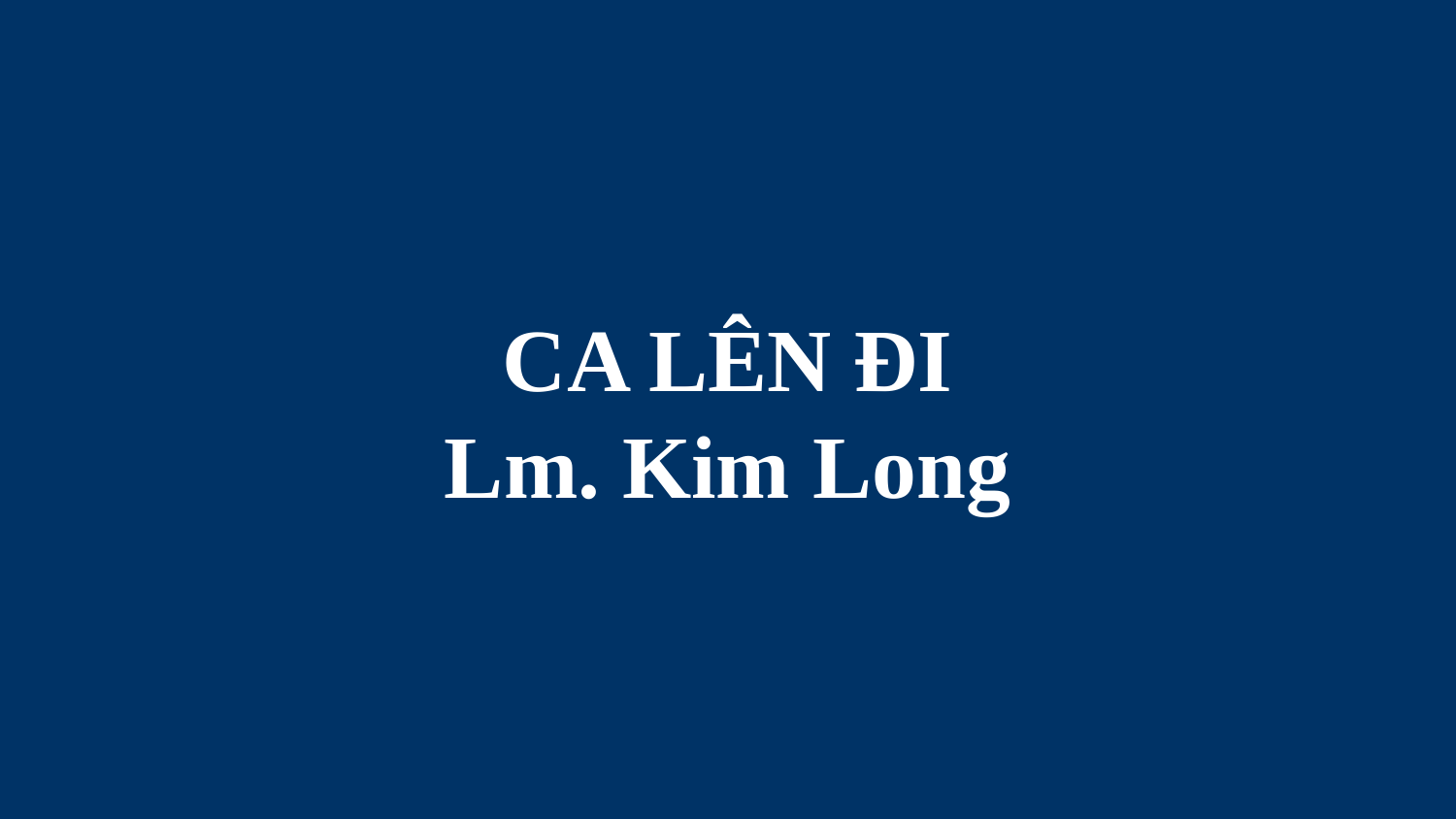

# CA LÊN ĐI Lm. Kim Long